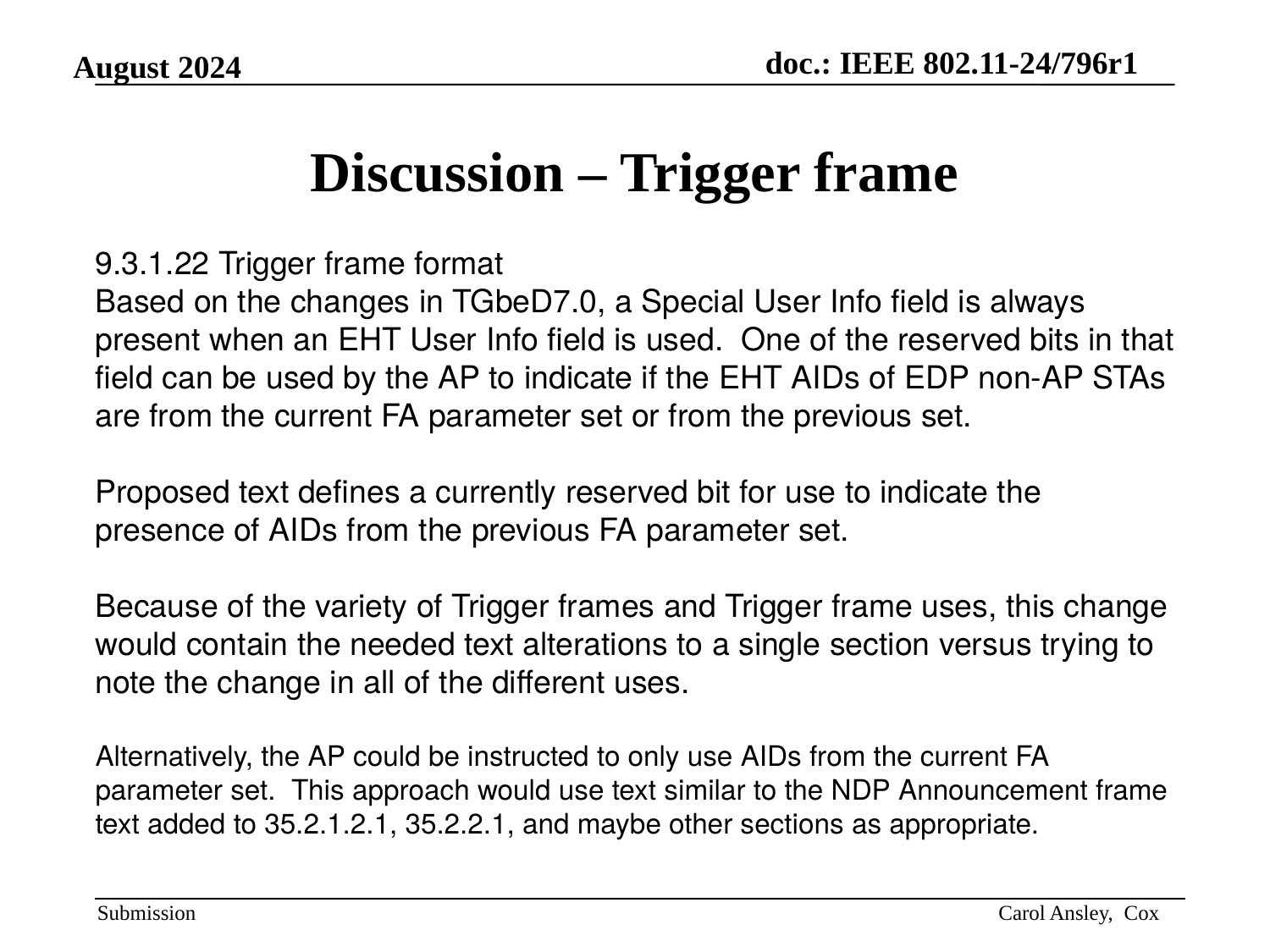

# Discussion – Trigger frame
9.3.1.22 Trigger frame format
Based on the changes in TGbeD7.0, a Special User Info field is always present when an EHT User Info field is used.  One of the reserved bits in that field can be used by the AP to indicate if the EHT AIDs of EDP non-AP STAs are from the current FA parameter set or from the previous set.

Proposed text defines a currently reserved bit for use to indicate the presence of AIDs from the previous FA parameter set.

Because of the variety of Trigger frames and Trigger frame uses, this change would contain the needed text alterations to a single section versus trying to note the change in all of the different uses.

Alternatively, the AP could be instructed to only use AIDs from the current FA parameter set.  This approach would use text similar to the NDP Announcement frame text added to 35.2.1.2.1, 35.2.2.1, and maybe other sections as appropriate.